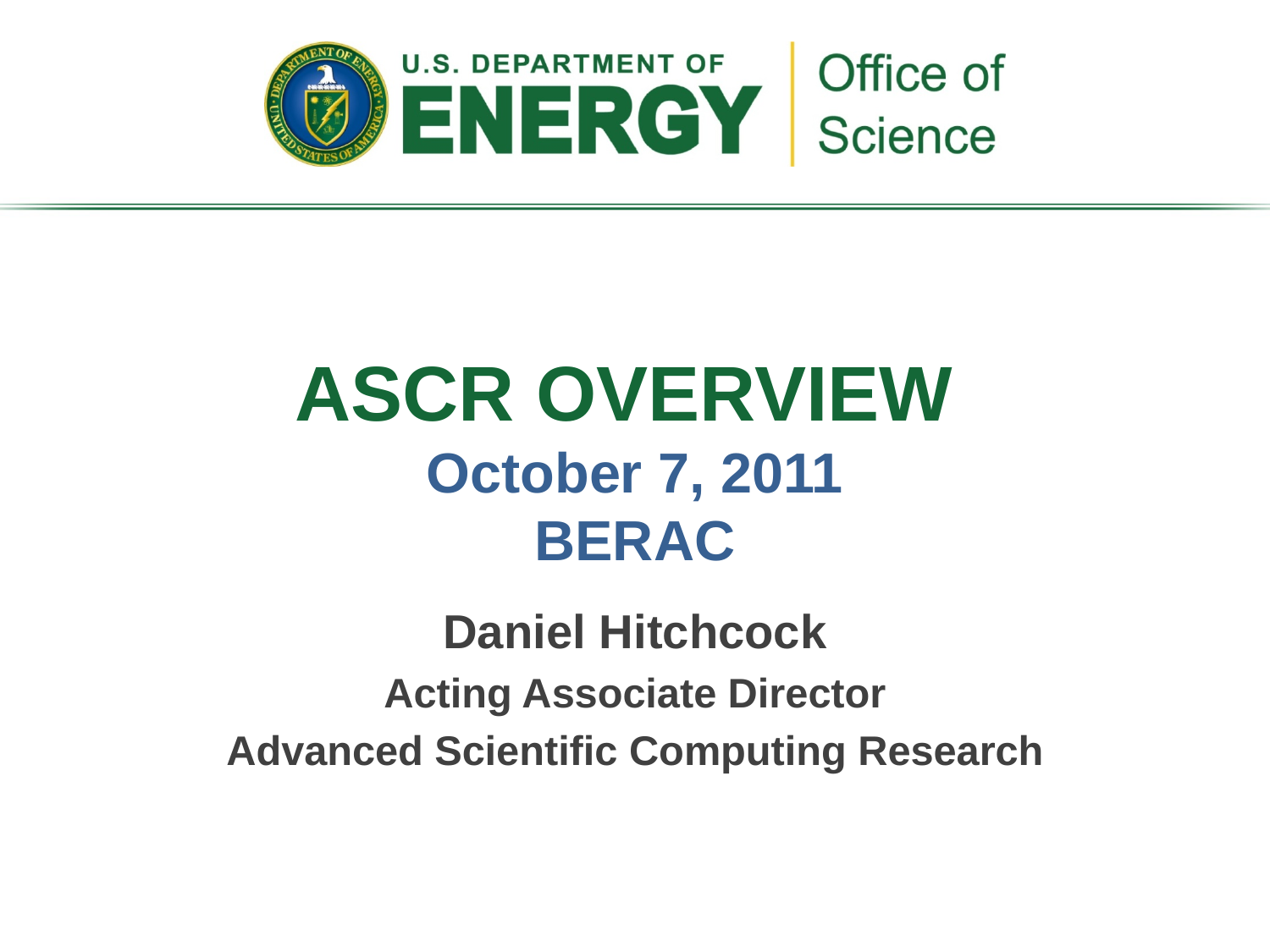

# ASCR OVERVIEW October 7, 2011 BERAC

Daniel Hitchcock
Acting Associate Director
Advanced Scientific Computing Research